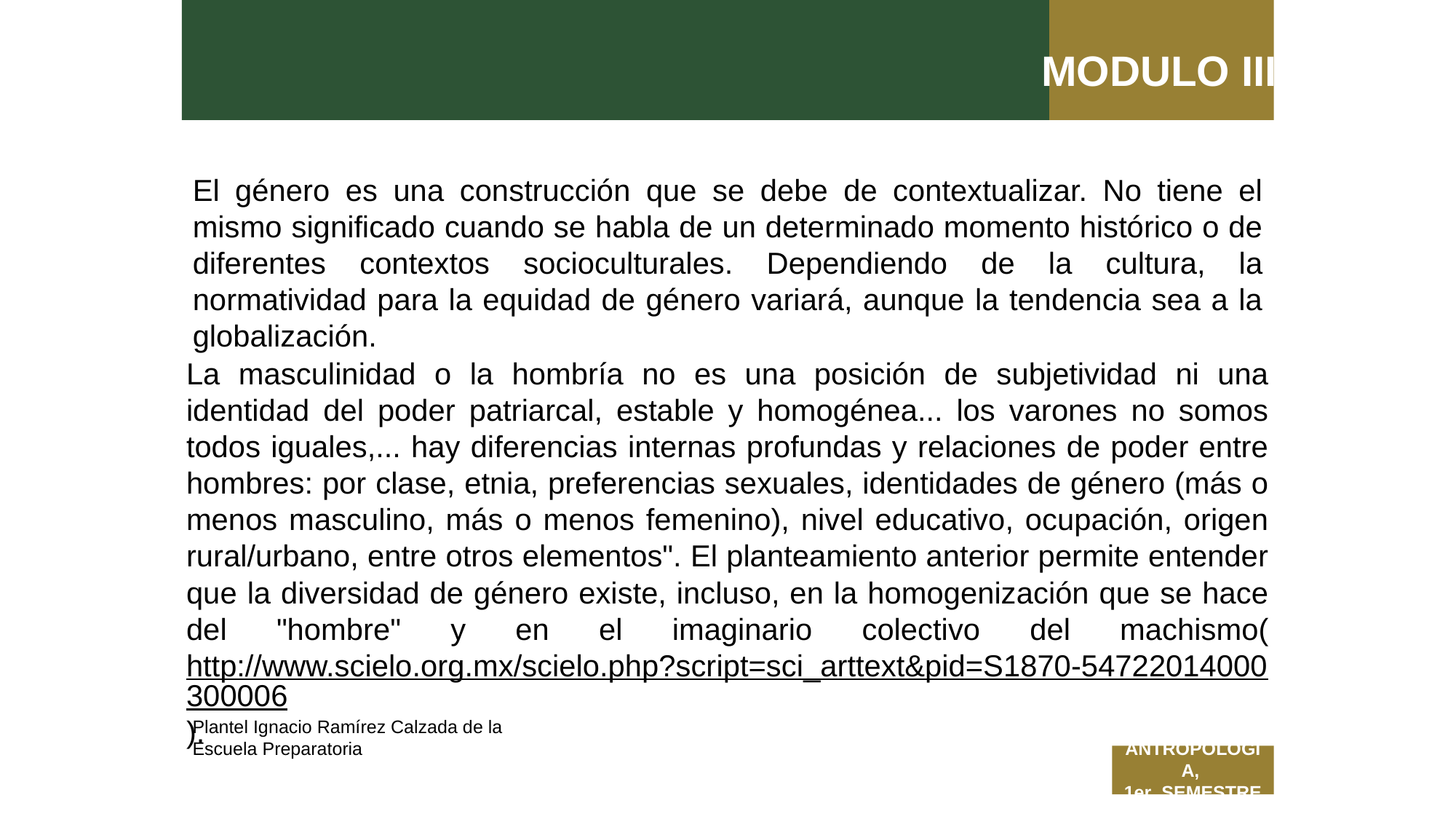

MODULO III

El género es una construcción que se debe de contextualizar. No tiene el mismo significado cuando se habla de un determinado momento histórico o de diferentes contextos socioculturales. Dependiendo de la cultura, la normatividad para la equidad de género variará, aunque la tendencia sea a la globalización.
La masculinidad o la hombría no es una posición de subjetividad ni una identidad del poder patriarcal, estable y homogénea... los varones no somos todos iguales,... hay diferencias internas profundas y relaciones de poder entre hombres: por clase, etnia, preferencias sexuales, identidades de género (más o menos masculino, más o menos femenino), nivel educativo, ocupación, origen rural/urbano, entre otros elementos". El planteamiento anterior permite entender que la diversidad de género existe, incluso, en la homogenización que se hace del "hombre" y en el imaginario colectivo del machismo(http://www.scielo.org.mx/scielo.php?script=sci_arttext&pid=S1870-54722014000300006).
Plantel Ignacio Ramírez Calzada de la Escuela Preparatoria
ANTROPOLOGÍA,
1er  SEMESTRE
                                          Titulo de la presentación